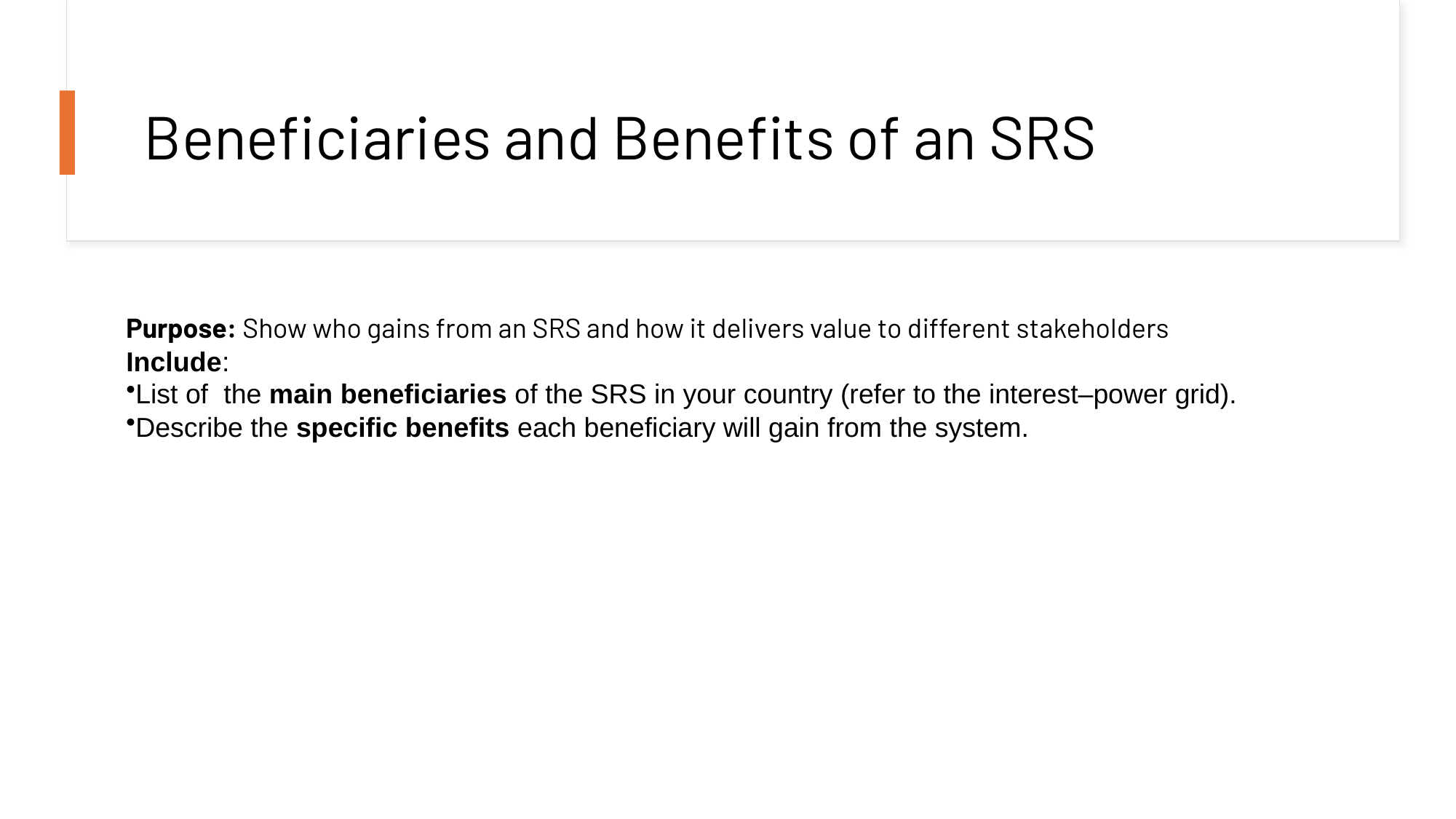

# Beneficiaries and Benefits of an SRS

Purpose: Show who gains from an SRS and how it delivers value to different stakeholders
Include:
List of  the main beneficiaries of the SRS in your country (refer to the interest–power grid).
Describe the specific benefits each beneficiary will gain from the system.